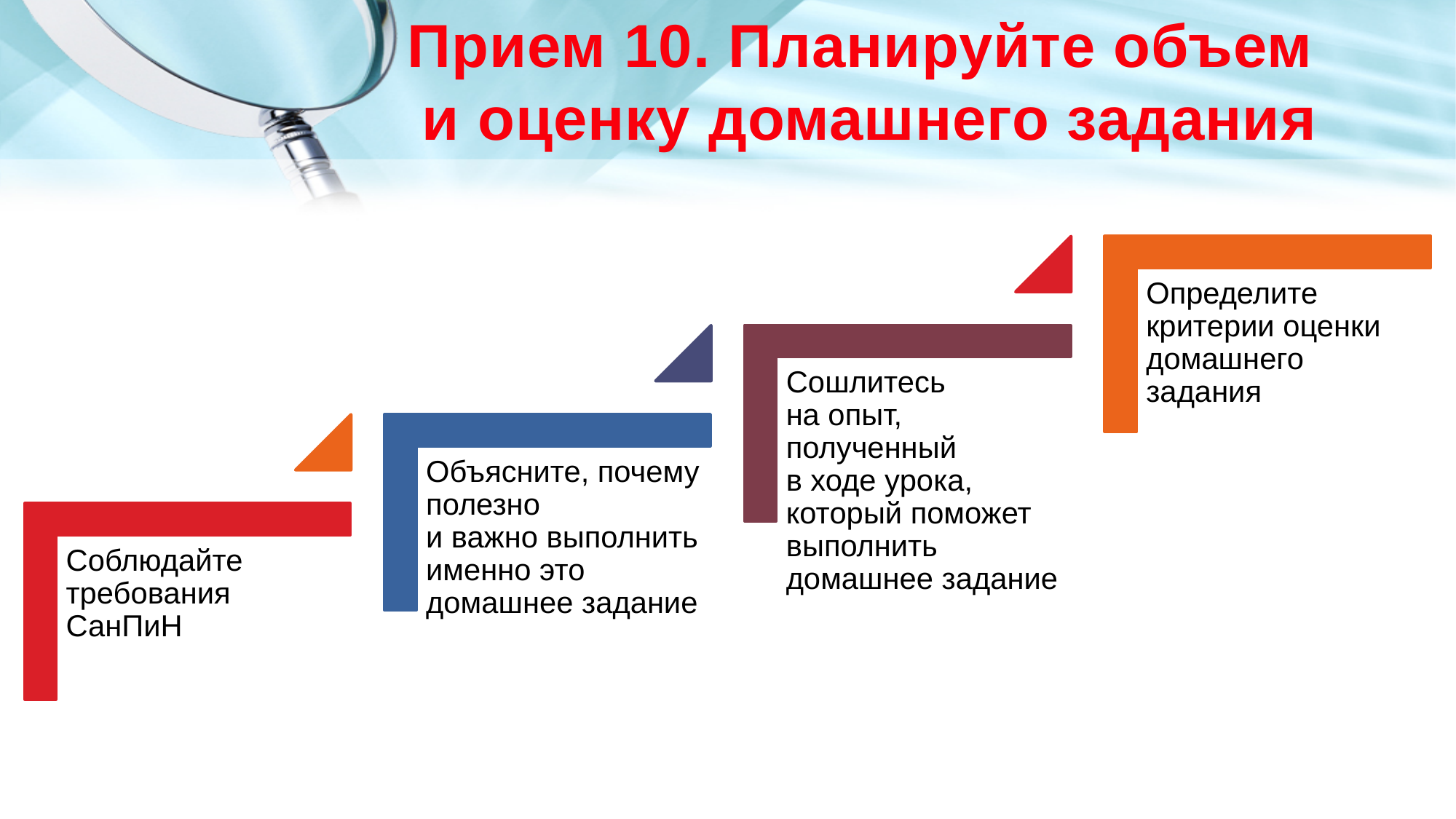

# Прием 10. Планируйте объем и оценку домашнего задания
Соблюдайте требования СанПиН
Объясните, почему полезно
и важно выполнить именно это домашнее задание
Сошлитесь
на опыт, полученный
в ходе урока, который поможет выполнить домашнее задание
Определите критерии оценки домашнего задания